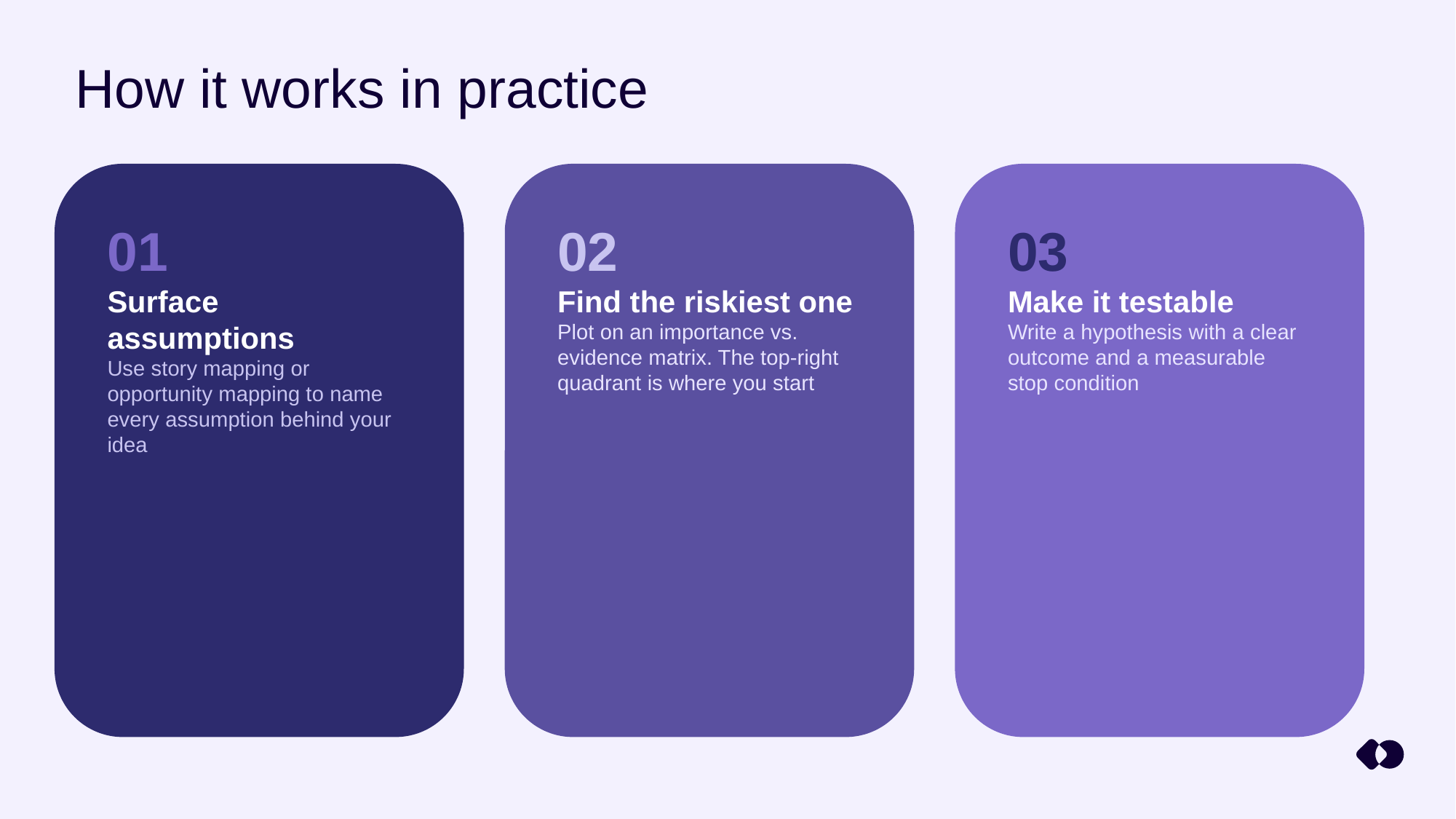

How it works in practice
01
Surface assumptions
Use story mapping or opportunity mapping to name every assumption behind your idea
02
Find the riskiest one
Plot on an importance vs. evidence matrix. The top-right quadrant is where you start
03
Make it testable
Write a hypothesis with a clear outcome and a measurable stop condition